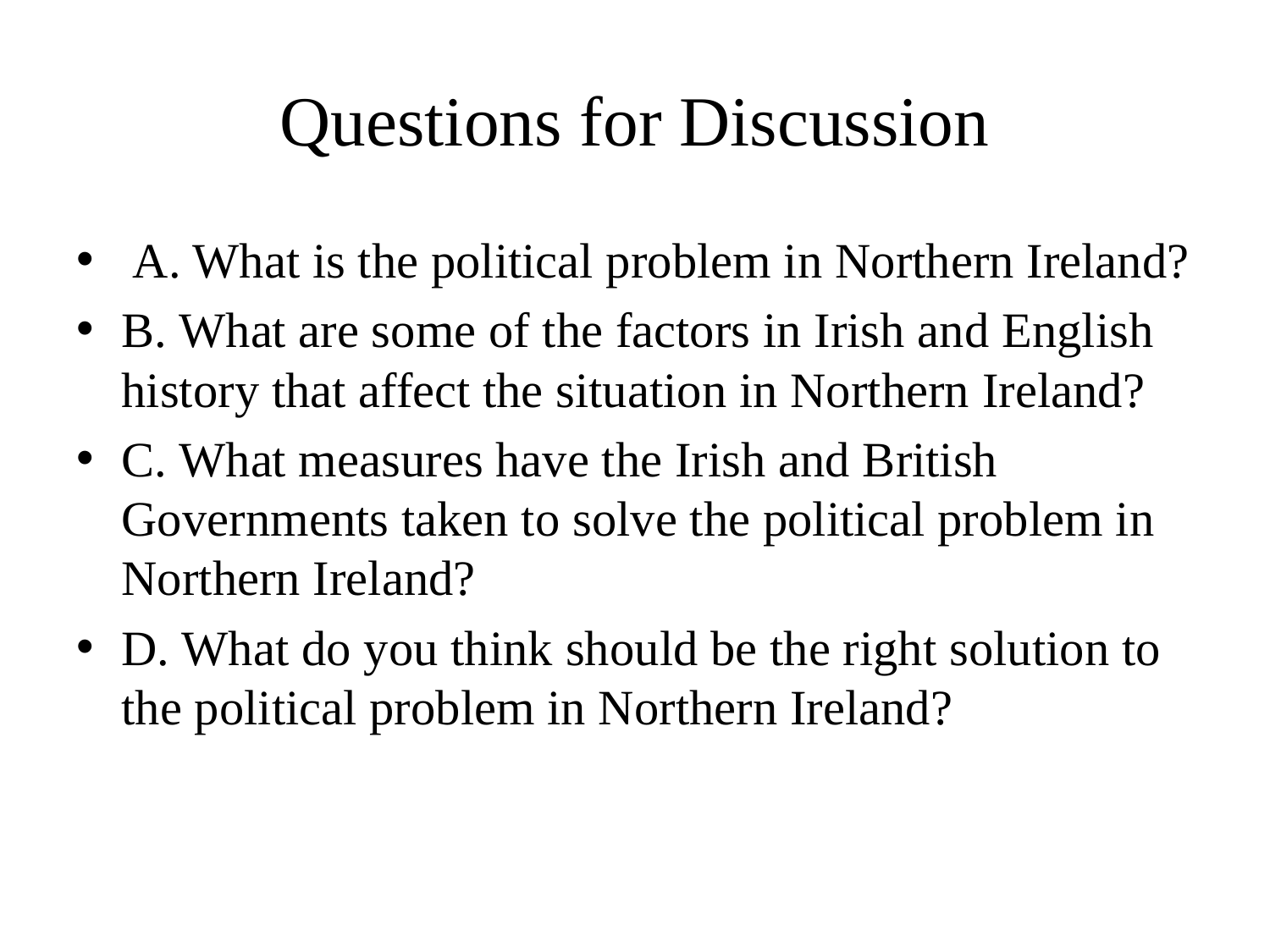

# Questions for Discussion
 A. What is the political problem in Northern Ireland?
B. What are some of the factors in Irish and English history that affect the situation in Northern Ireland?
C. What measures have the Irish and British Governments taken to solve the political problem in Northern Ireland?
D. What do you think should be the right solution to the political problem in Northern Ireland?